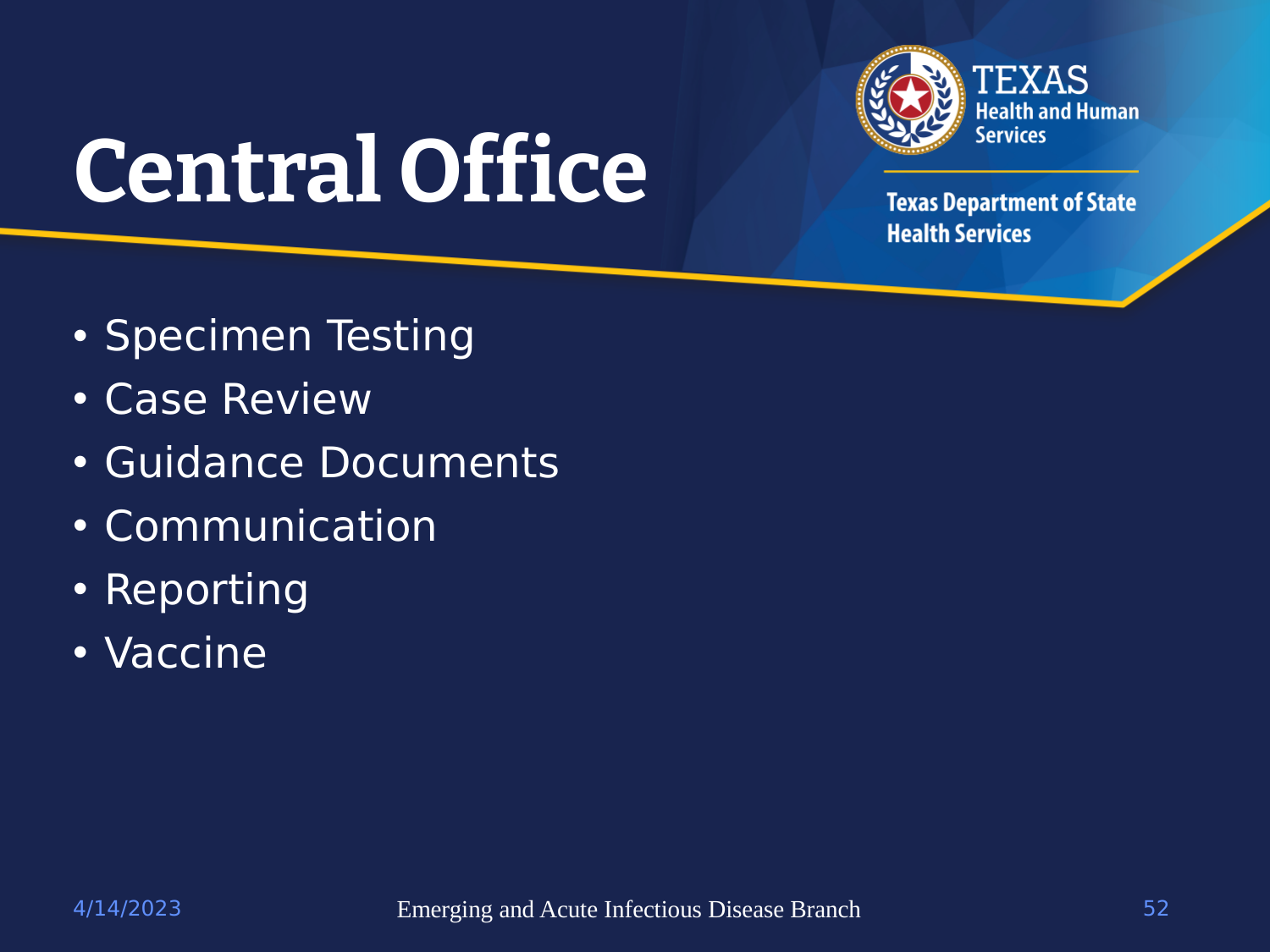

# Central Office
Specimen Testing
Case Review
Guidance Documents
Communication
Reporting
Vaccine
4/14/2023
Emerging and Acute Infectious Disease Branch
52